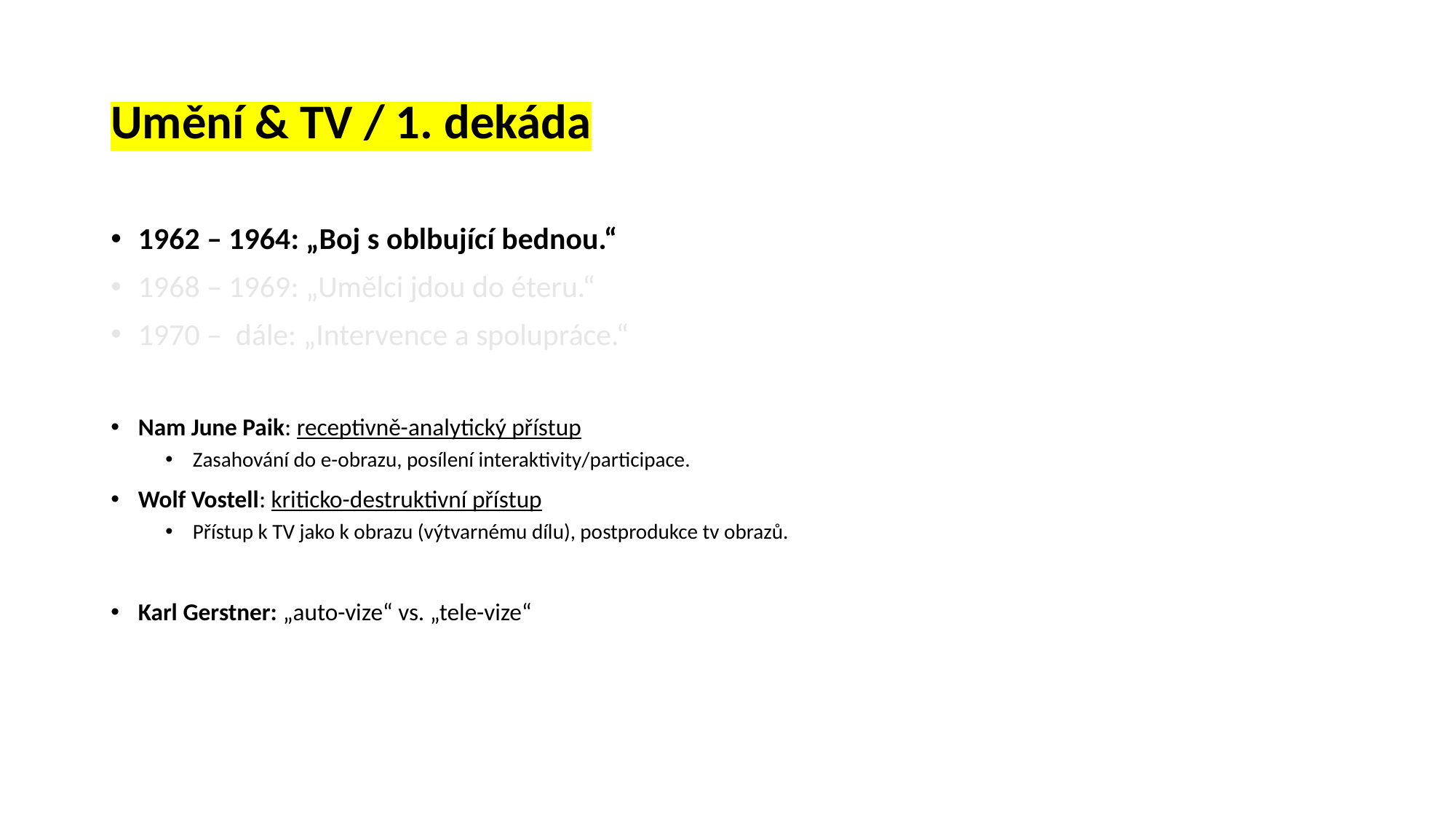

# Umění & TV / 1. dekáda
1962 – 1964: „Boj s oblbující bednou.“
1968 – 1969: „Umělci jdou do éteru.“
1970 –  dále: „Intervence a spolupráce.“

Nam June Paik: receptivně-analytický přístup
Zasahování do e-obrazu, posílení interaktivity/participace.
Wolf Vostell: kriticko-destruktivní přístup
Přístup k TV jako k obrazu (výtvarnému dílu), postprodukce tv obrazů.

Karl Gerstner: „auto-vize“ vs. „tele-vize“